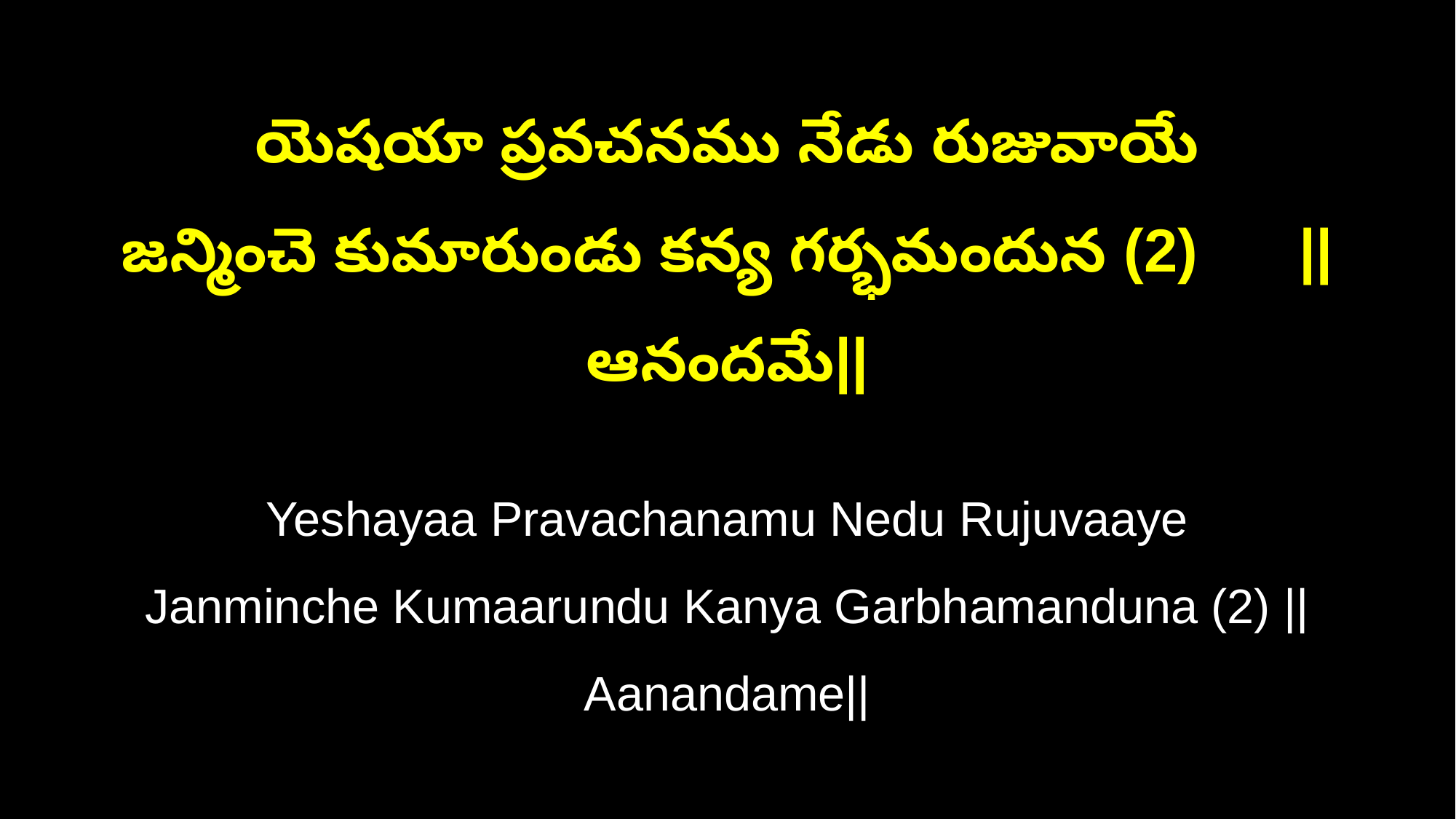

యెషయా ప్రవచనము నేడు రుజువాయే
జన్మించె కుమారుండు కన్య గర్భమందున (2)      ||ఆనందమే||
Yeshayaa Pravachanamu Nedu Rujuvaaye
Janminche Kumaarundu Kanya Garbhamanduna (2) ||Aanandame||